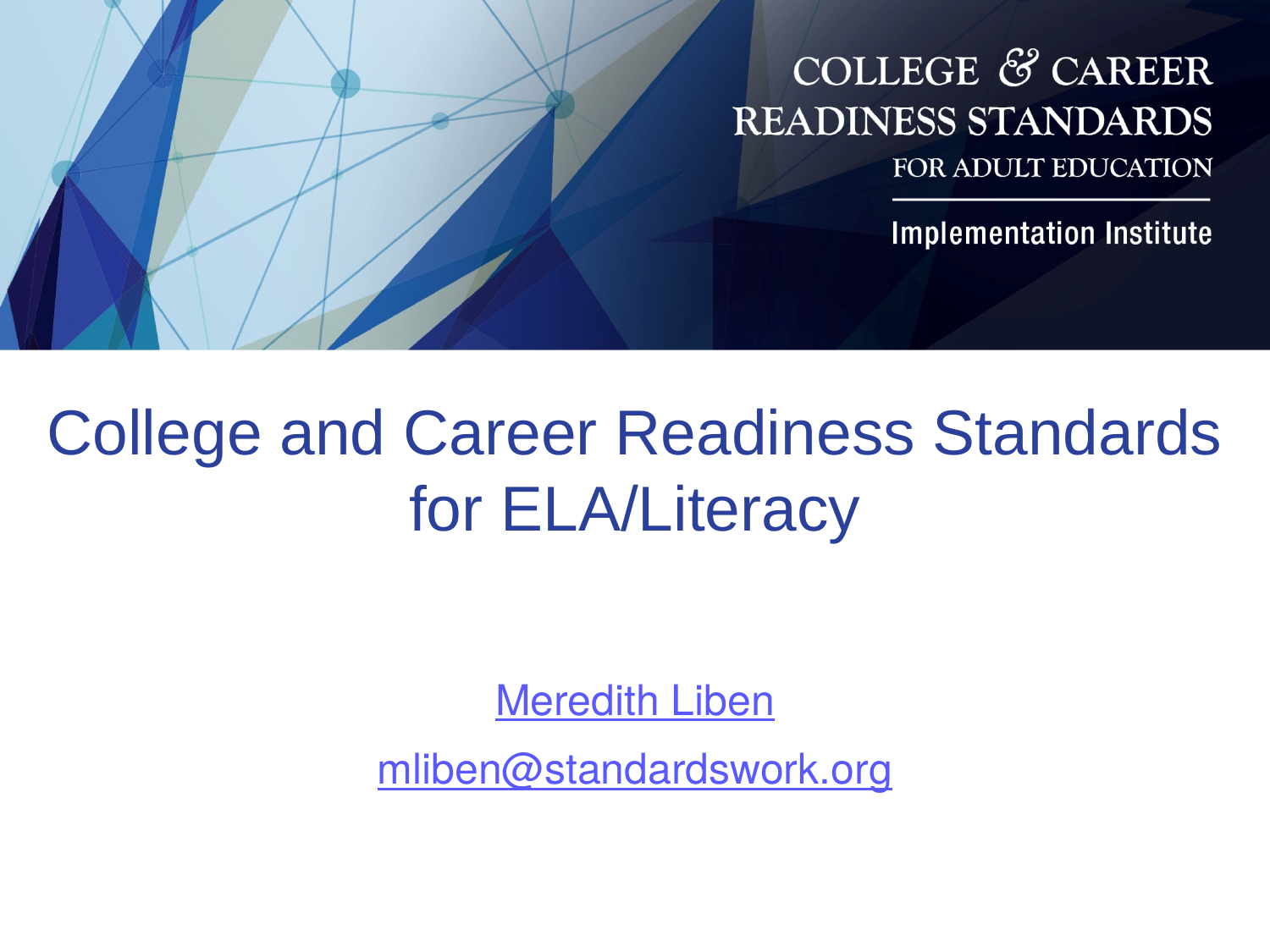

# College and Career Readiness Standards for ELA/Literacy
Meredith Liben
mliben@standardswork.org